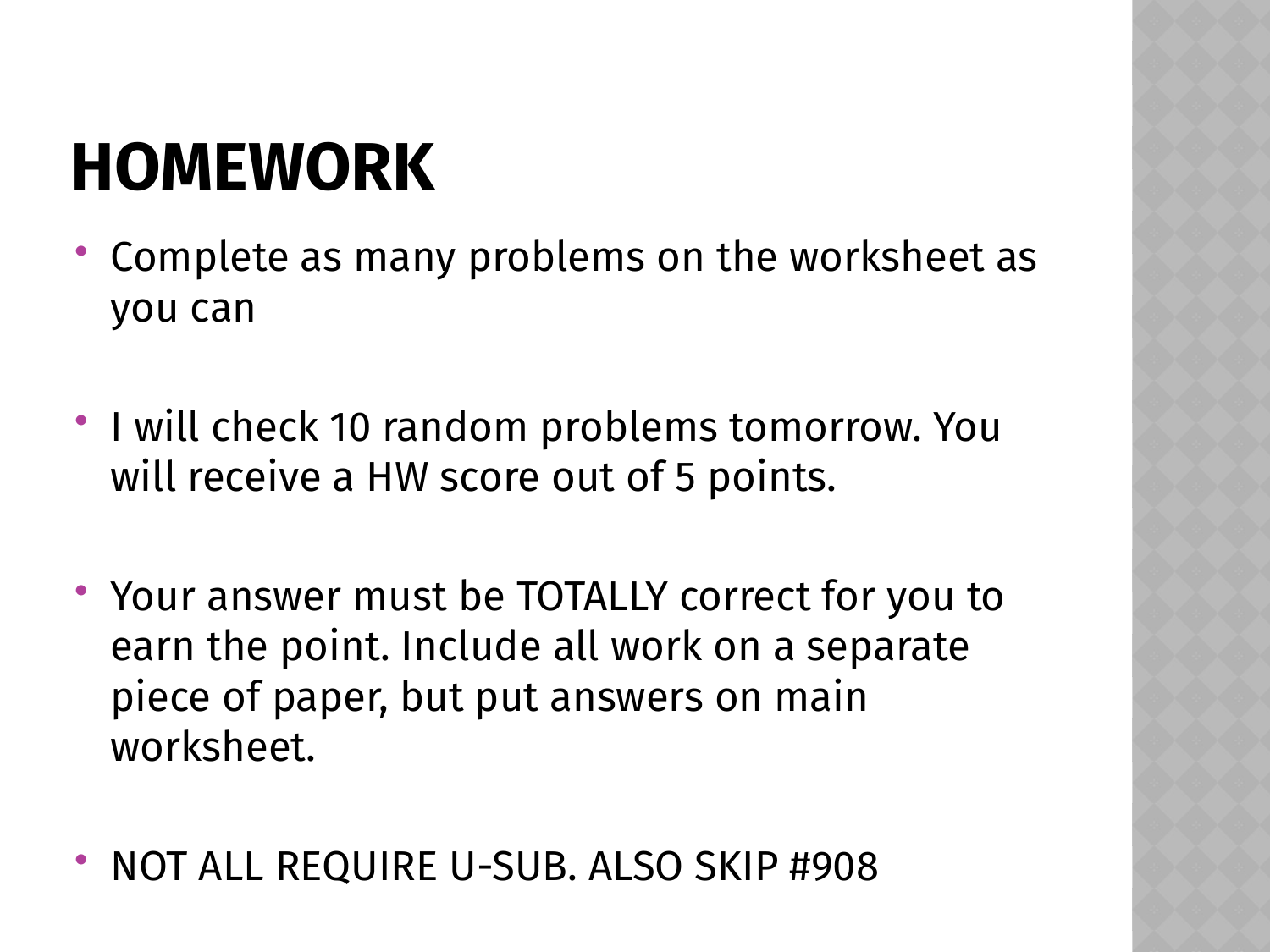

# Homework
Complete as many problems on the worksheet as you can

I will check 10 random problems tomorrow. You will receive a HW score out of 5 points.

Your answer must be TOTALLY correct for you to earn the point. Include all work on a separate piece of paper, but put answers on main worksheet.

NOT ALL REQUIRE U-SUB. ALSO SKIP #908